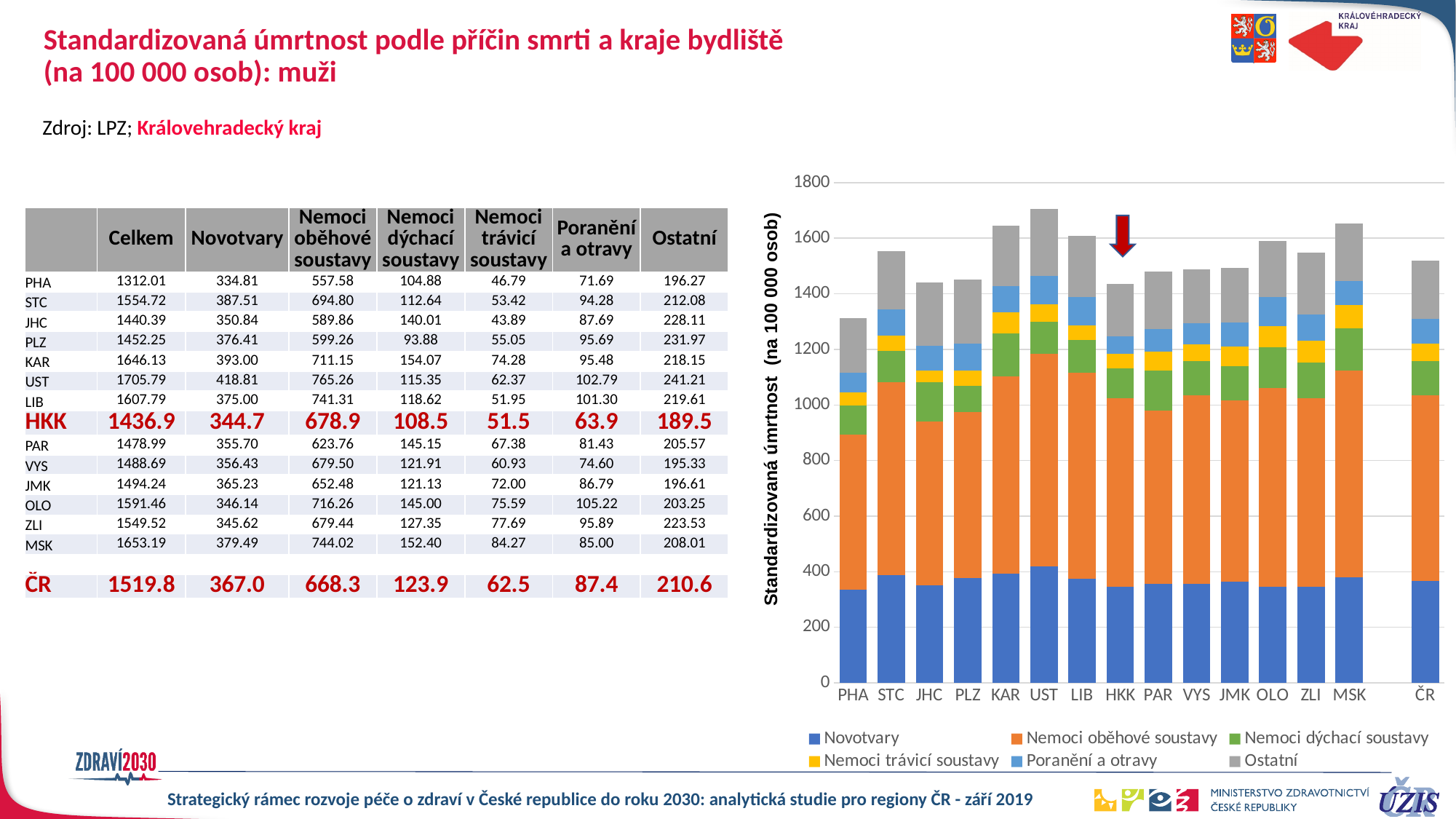

# Standardizovaná úmrtnost podle příčin smrti a kraje bydliště (na 100 000 osob): muži
Zdroj: LPZ; Královehradecký kraj

### Chart

| Category | Novotvary | Nemoci oběhové soustavy | Nemoci dýchací soustavy | Nemoci trávicí soustavy | Poranění a otravy | Ostatní |
|---|---|---|---|---|---|---|
| PHA | 334.81 | 557.58 | 104.88 | 46.79 | 71.69 | 196.27 |
| STC | 387.51 | 694.8 | 112.64 | 53.42 | 94.28 | 212.08 |
| JHC | 350.84 | 589.86 | 140.01 | 43.89 | 87.69 | 228.11 |
| PLZ | 376.41 | 599.26 | 93.88 | 55.05 | 95.69 | 231.97 |
| KAR | 393.0 | 711.15 | 154.07 | 74.28 | 95.48 | 218.15 |
| UST | 418.81 | 765.26 | 115.35 | 62.37 | 102.79 | 241.21 |
| LIB | 375.0 | 741.31 | 118.62 | 51.95 | 101.3 | 219.61 |
| HKK | 344.69 | 678.9 | 108.46 | 51.53 | 63.89 | 189.45 |
| PAR | 355.7 | 623.76 | 145.15 | 67.38 | 81.43 | 205.57 |
| VYS | 356.43 | 679.5 | 121.91 | 60.93 | 74.6 | 195.33 |
| JMK | 365.23 | 652.48 | 121.13 | 72.0 | 86.79 | 196.61 |
| OLO | 346.14 | 716.26 | 145.0 | 75.59 | 105.22 | 203.25 |
| ZLI | 345.62 | 679.44 | 127.35 | 77.69 | 95.89 | 223.53 |
| MSK | 379.49 | 744.02 | 152.4 | 84.27 | 85.0 | 208.01 |
|  | None | None | None | None | None | None |
| ČR | 367.0 | 668.27 | 123.92 | 62.54 | 87.41 | 210.61 |
|  | Celkem | Novotvary | Nemoci oběhové soustavy | Nemoci dýchací soustavy | Nemoci trávicí soustavy | Poranění a otravy | Ostatní |
| --- | --- | --- | --- | --- | --- | --- | --- |
| PHA | 1312.01 | 334.81 | 557.58 | 104.88 | 46.79 | 71.69 | 196.27 |
| STC | 1554.72 | 387.51 | 694.80 | 112.64 | 53.42 | 94.28 | 212.08 |
| JHC | 1440.39 | 350.84 | 589.86 | 140.01 | 43.89 | 87.69 | 228.11 |
| PLZ | 1452.25 | 376.41 | 599.26 | 93.88 | 55.05 | 95.69 | 231.97 |
| KAR | 1646.13 | 393.00 | 711.15 | 154.07 | 74.28 | 95.48 | 218.15 |
| UST | 1705.79 | 418.81 | 765.26 | 115.35 | 62.37 | 102.79 | 241.21 |
| LIB | 1607.79 | 375.00 | 741.31 | 118.62 | 51.95 | 101.30 | 219.61 |
| HKK | 1436.9 | 344.7 | 678.9 | 108.5 | 51.5 | 63.9 | 189.5 |
| PAR | 1478.99 | 355.70 | 623.76 | 145.15 | 67.38 | 81.43 | 205.57 |
| VYS | 1488.69 | 356.43 | 679.50 | 121.91 | 60.93 | 74.60 | 195.33 |
| JMK | 1494.24 | 365.23 | 652.48 | 121.13 | 72.00 | 86.79 | 196.61 |
| OLO | 1591.46 | 346.14 | 716.26 | 145.00 | 75.59 | 105.22 | 203.25 |
| ZLI | 1549.52 | 345.62 | 679.44 | 127.35 | 77.69 | 95.89 | 223.53 |
| MSK | 1653.19 | 379.49 | 744.02 | 152.40 | 84.27 | 85.00 | 208.01 |
|  |  |  |  |  |  |  |  |
| ČR | 1519.8 | 367.0 | 668.3 | 123.9 | 62.5 | 87.4 | 210.6 |

Standardizovaná úmrtnost  (na 100 000 osob)